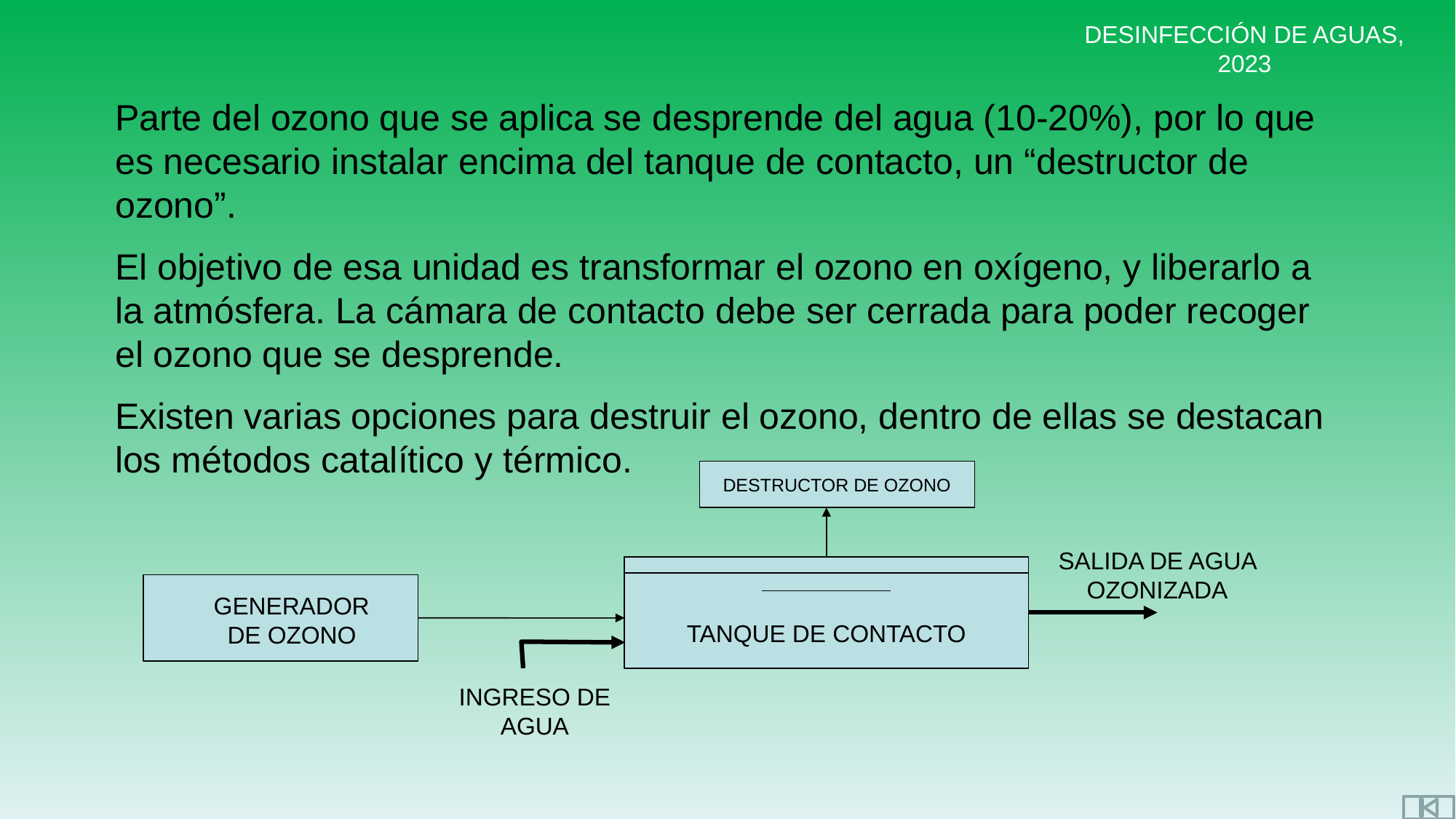

Parte del ozono que se aplica se desprende del agua (10-20%), por lo que es necesario instalar encima del tanque de contacto, un “destructor de ozono”.
El objetivo de esa unidad es transformar el ozono en oxígeno, y liberarlo a la atmósfera. La cámara de contacto debe ser cerrada para poder recoger el ozono que se desprende.
Existen varias opciones para destruir el ozono, dentro de ellas se destacan los métodos catalítico y térmico.

DESTRUCTOR DE OZONO
SALIDA DE AGUA OZONIZADA

GENERADOR DE OZONO
TANQUE DE CONTACTO

INGRESO DE AGUA